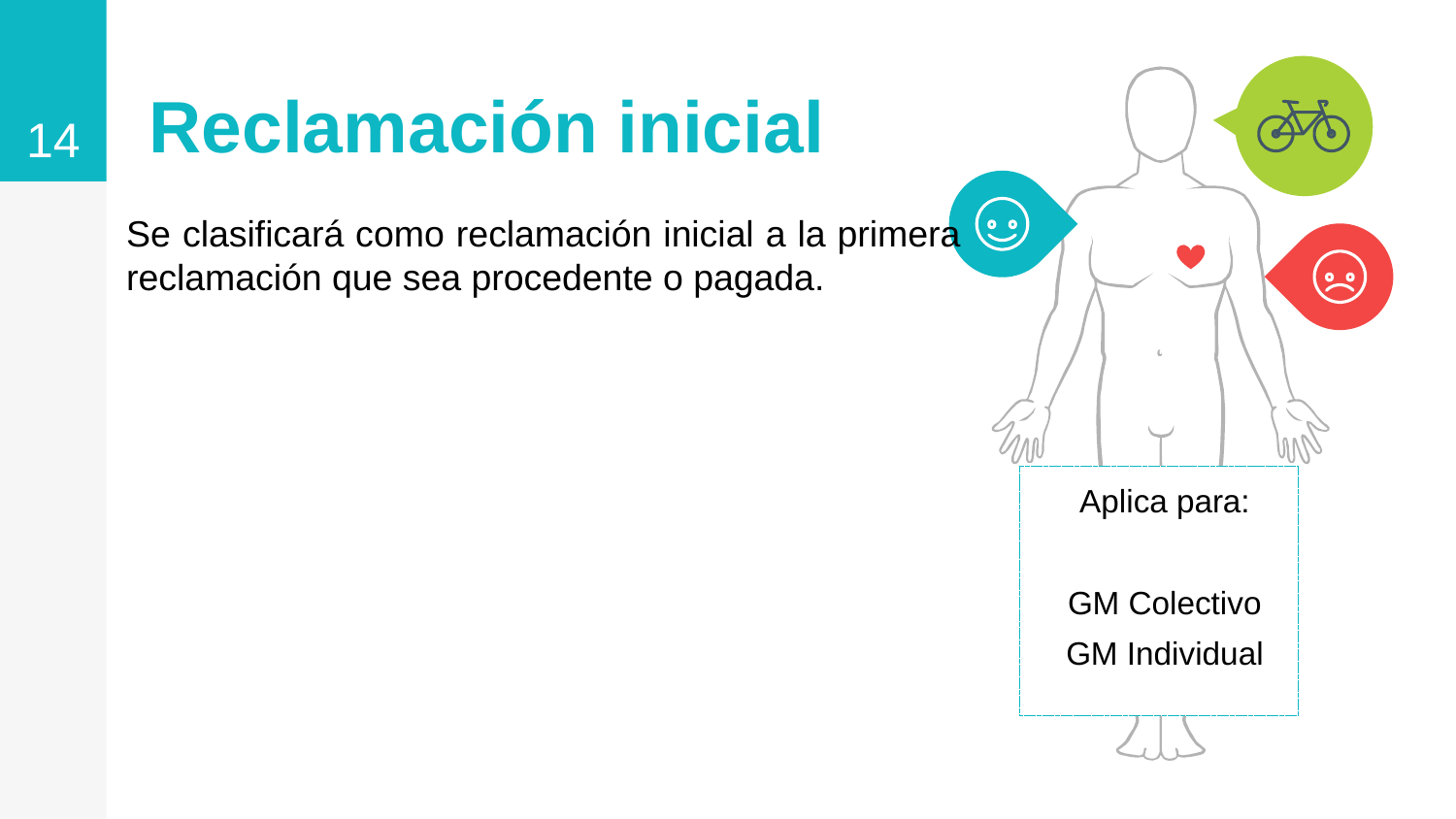

14
Reclamación inicial

Se clasificará como reclamación inicial a la primera reclamación que sea procedente o pagada.

Aplica para:

GM Colectivo
GM Individual